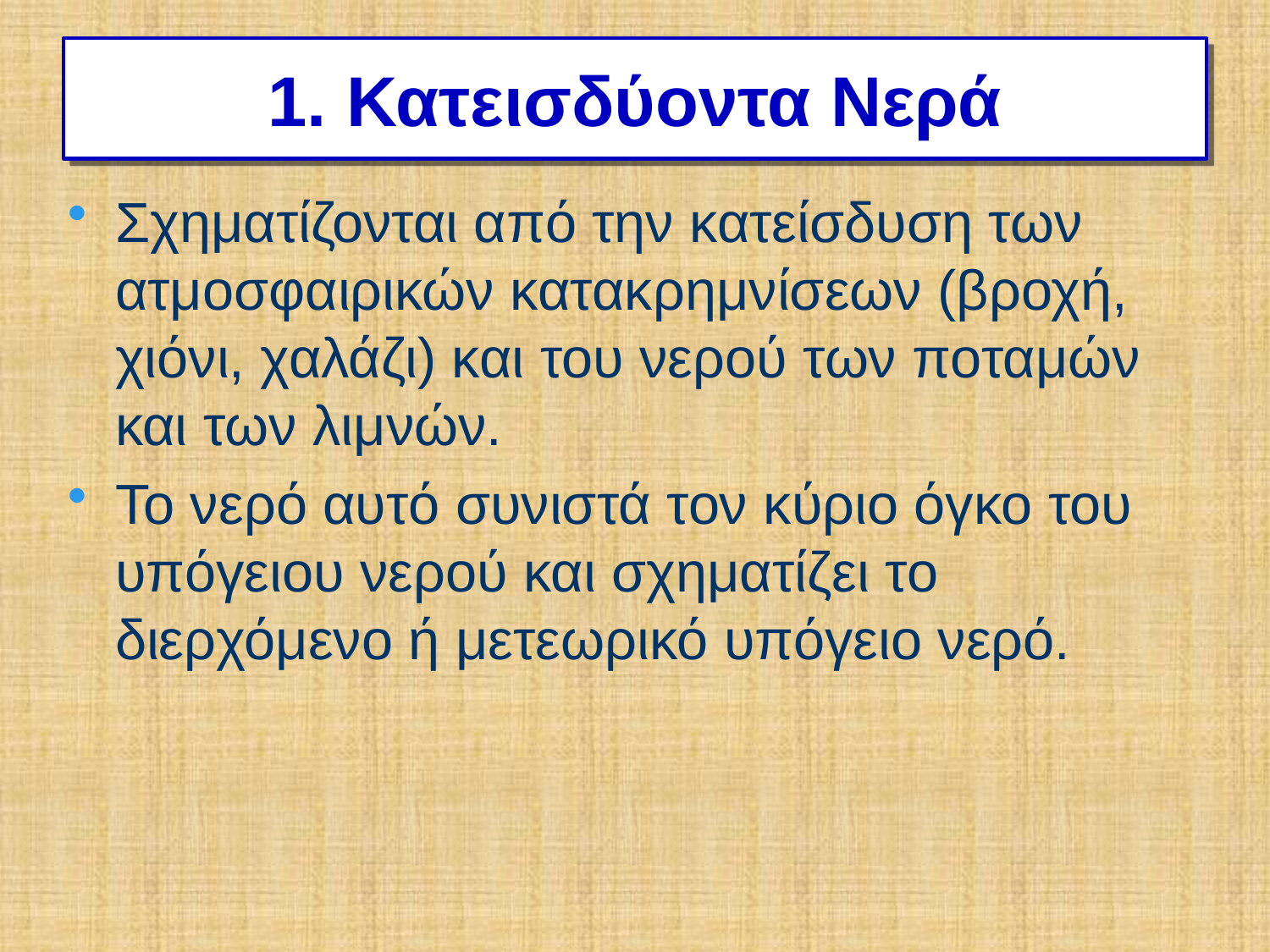

# 1. Κατεισδύοντα Νερά
Σχηματίζονται από την κατείσδυση των ατμοσφαιρικών κατακρημνίσεων (βροχή, χιόνι, χαλάζι) και του νερού των ποταμών και των λιμνών.
Το νερό αυτό συνιστά τον κύριο όγκο του υπόγειου νερού και σχηματίζει το διερχόμενο ή μετεωρικό υπόγειο νερό.